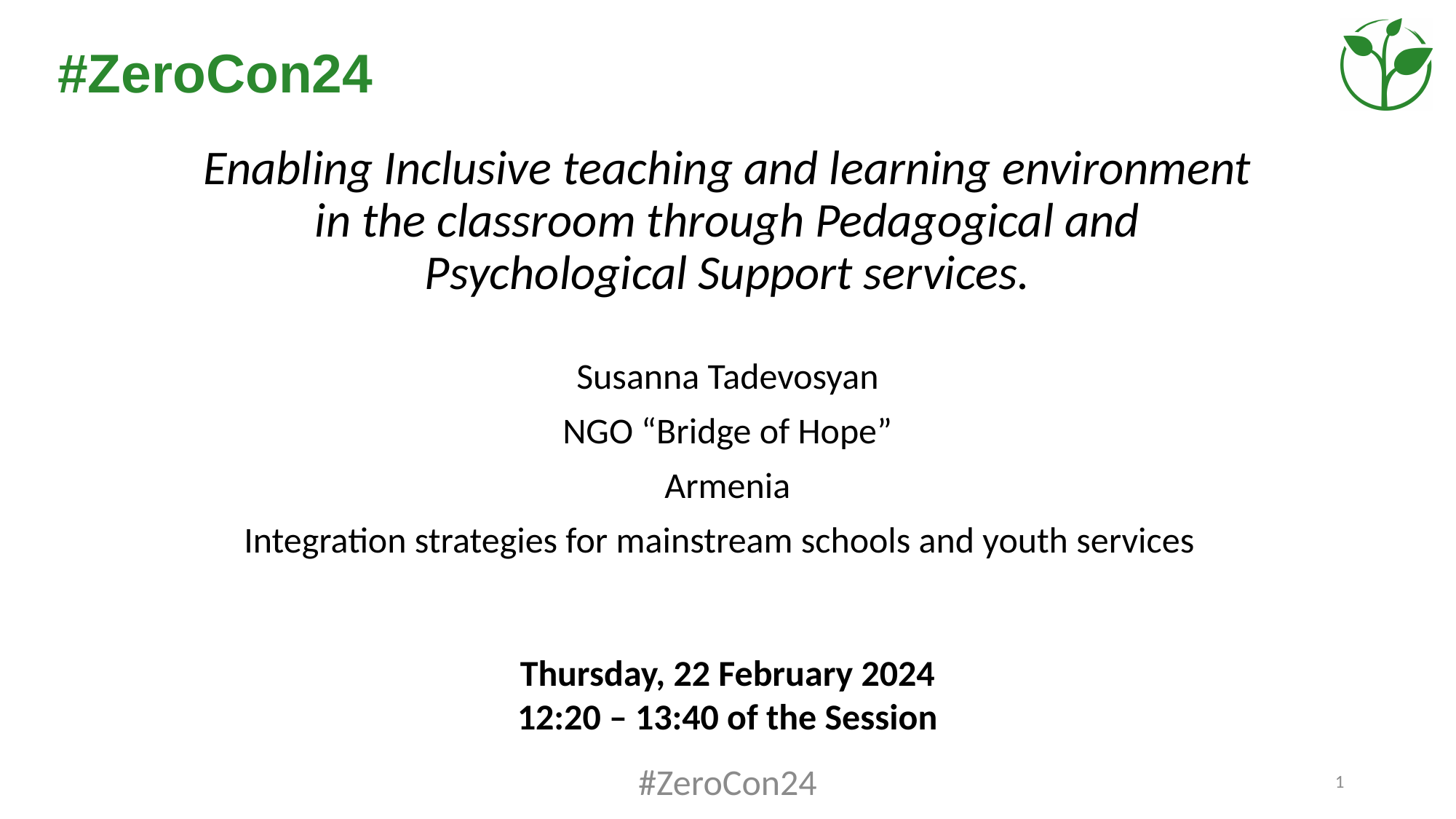

# Enabling Inclusive teaching and learning environment in the classroom through Pedagogical and Psychological Support services.
Susanna Tadevosyan
NGO “Bridge of Hope”
Armenia
Integration strategies for mainstream schools and youth services
Thursday, 22 February 2024
12:20 – 13:40 of the Session
#ZeroCon24
1